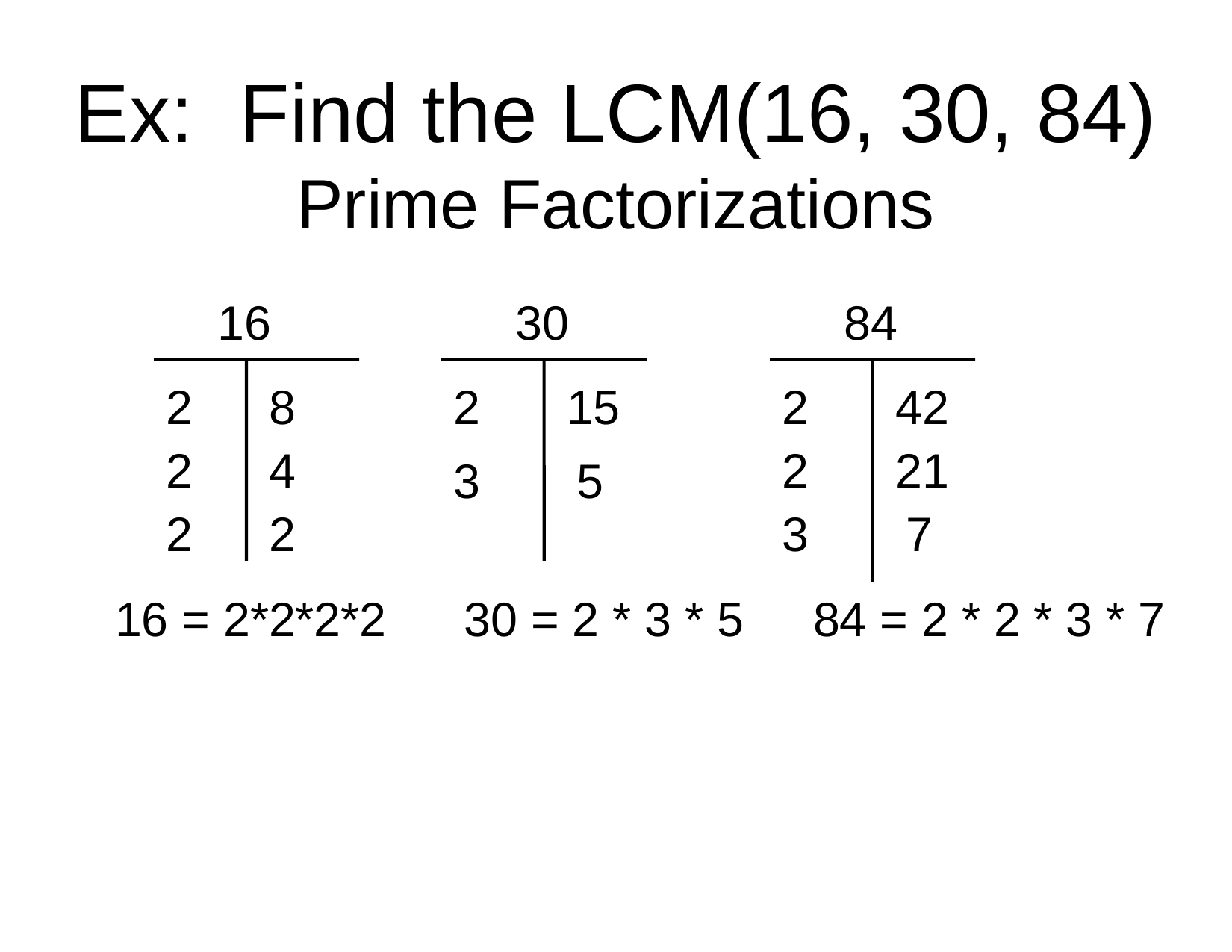

# Ex:  Find the LCM(16, 30, 84) Prime Factorizations
16
30
84

2
8
2
15
2
42
2
4
2
21
3
5
2
2
3
7
16 = 2*2*2*2
30 = 2 * 3 * 5
84 = 2 * 2 * 3 * 7